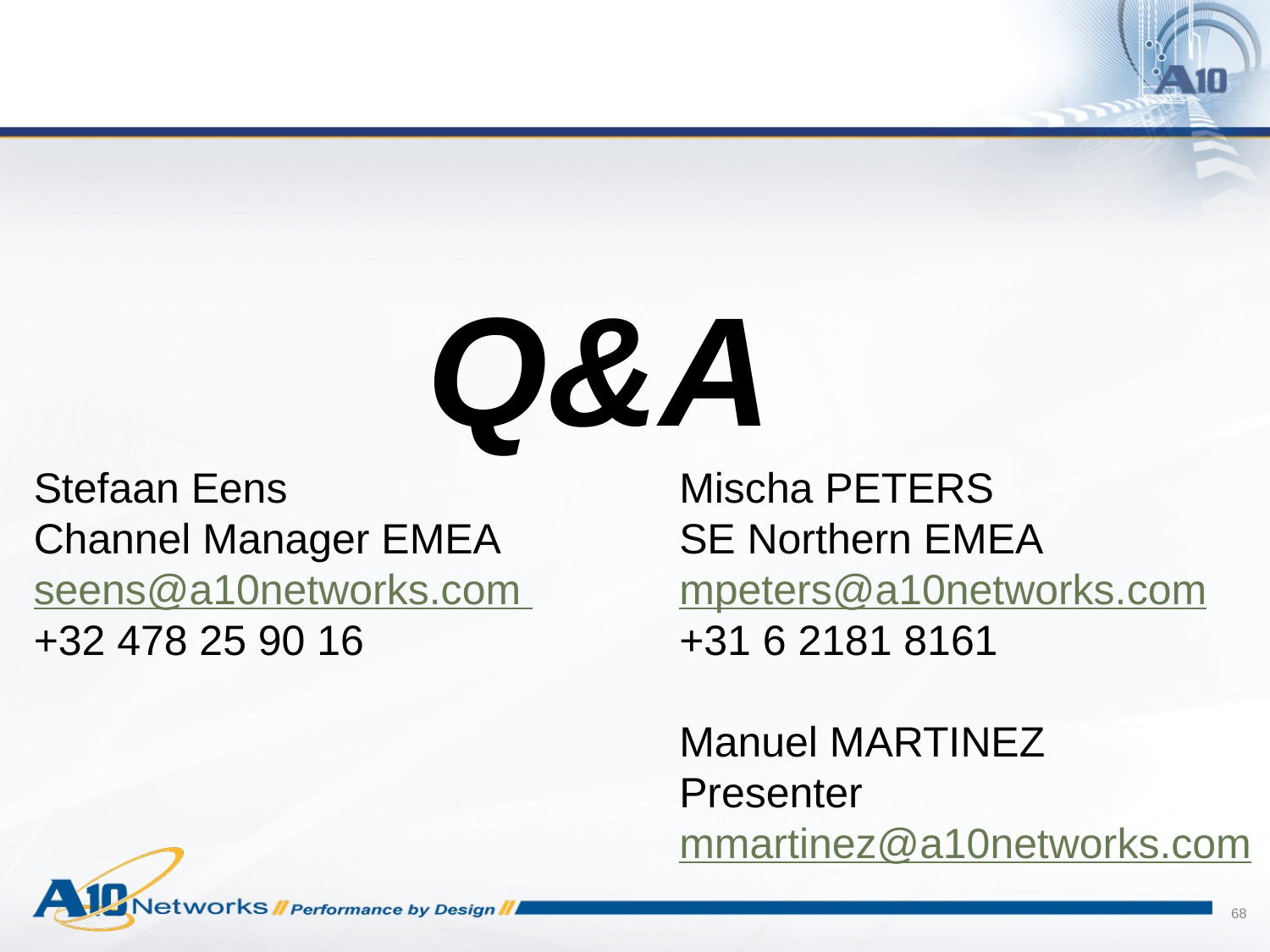

Q&A
Stefaan Eens
Channel Manager EMEA
seens@a10networks.com
+32 478 25 90 16

Mischa PETERS
SE Northern EMEA
mpeters@a10networks.com
+31 6 2181 8161

Manuel MARTINEZ
Presenter
mmartinez@a10networks.com